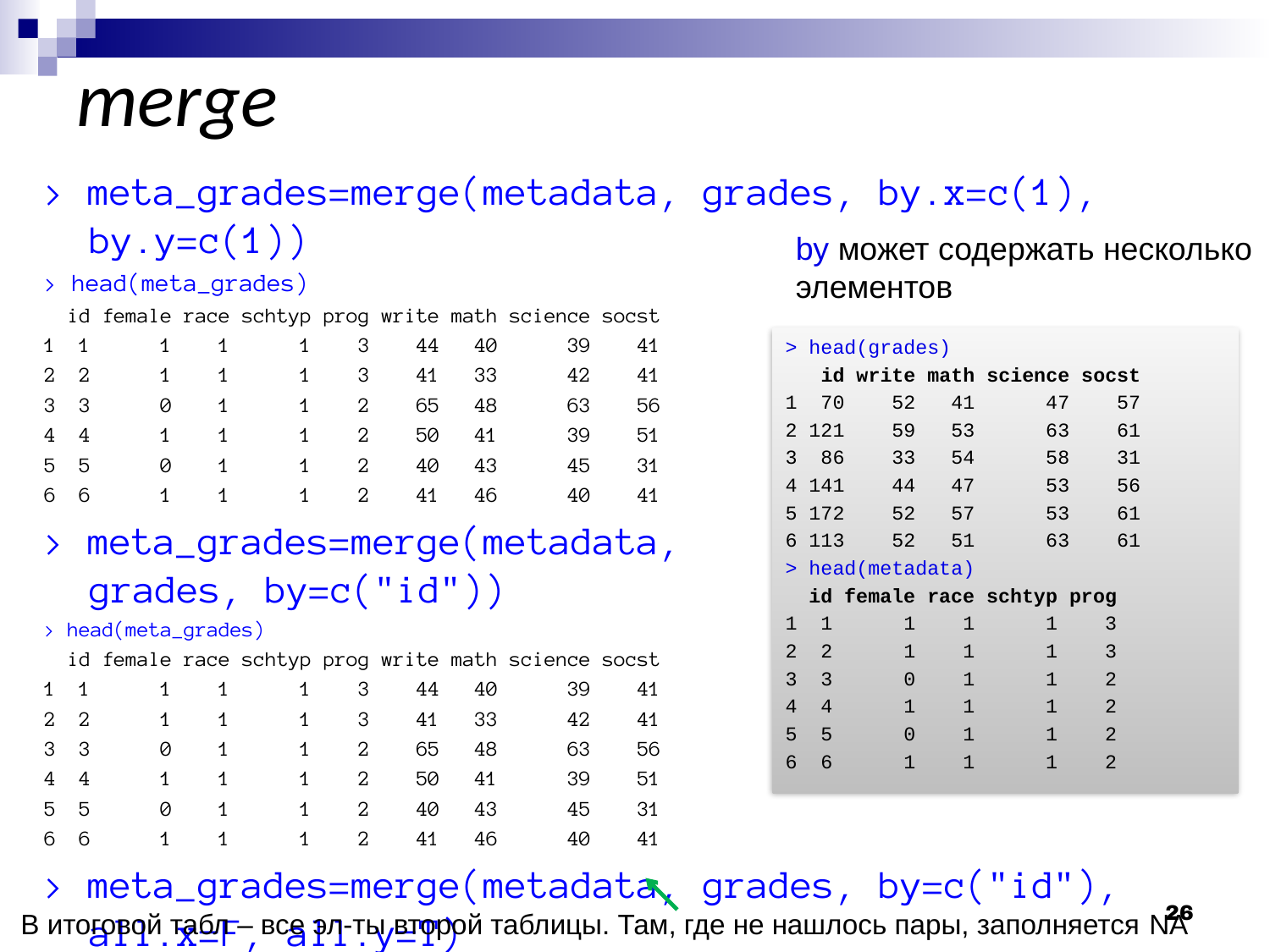

# merge
> meta_grades=merge(metadata, grades, by.x=c(1), by.y=c(1))
> head(meta_grades)
  id female race schtyp prog write math science socst
1  1      1    1      1    3    44   40      39    41
2  2      1    1      1    3    41   33      42    41
3  3      0    1      1    2    65   48      63    56
4  4      1    1      1    2    50   41      39    51
5  5      0    1      1    2    40   43      45    31
6  6      1    1      1    2    41   46      40    41
> meta_grades=merge(metadata,
grades, by=c("id"))
> head(meta_grades)
  id female race schtyp prog write math science socst
1  1      1    1      1    3    44   40      39    41
2  2      1    1      1    3    41   33      42    41
3  3      0    1      1    2    65   48      63    56
4  4      1    1      1    2    50   41      39    51
5  5      0    1      1    2    40   43      45    31
6  6      1    1      1    2    41   46      40    41
> meta_grades=merge(metadata, grades, by=c("id"), all.x=F, all.y=T)
by может содержать несколько элементов
> head(grades)
   id write math science socst
1  70    52   41      47    57
2 121    59   53      63    61
3  86    33   54      58    31
4 141    44   47      53    56
5 172    52   57      53    61
6 113    52   51      63    61
> head(metadata)
  id female race schtyp prog
1  1      1    1      1    3
2  2      1    1      1    3
3  3      0    1      1    2
4  4      1    1      1    2
5  5      0    1      1    2
6  6      1    1      1    2
26
В итоговой табл – все эл-ты второй таблицы. Там, где не нашлось пары, заполняется NA